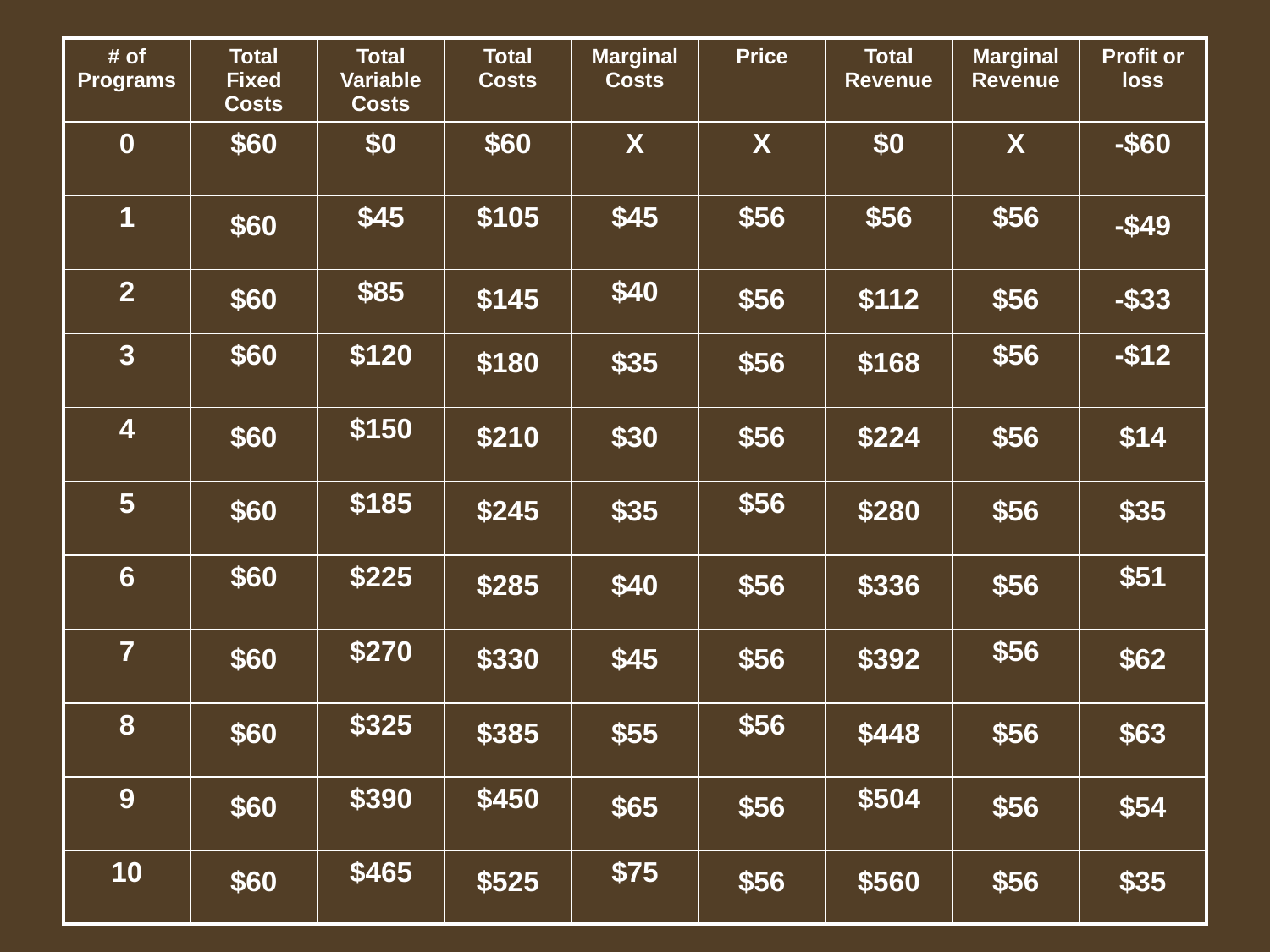

| # of Programs | Total Fixed Costs | Total Variable Costs | Total Costs | Marginal Costs | Price | Total Revenue | Marginal Revenue | Profit or loss |
| --- | --- | --- | --- | --- | --- | --- | --- | --- |
| 0 | $60 | $0 | $60 | X | X | $0 | X | -$60 |
| 1 |  | $45 | $105 | $45 | $56 | $56 | $56 |  |
| 2 |  | $85 |  | $40 |  |  |  |  |
| 3 | $60 | $120 |  |  |  |  | $56 | -$12 |
| 4 |  | $150 |  |  |  |  |  |  |
| 5 |  | $185 |  |  | $56 |  |  |  |
| 6 | $60 | $225 |  |  |  |  |  | $51 |
| 7 |  | $270 |  |  |  |  | $56 |  |
| 8 |  | $325 |  |  | $56 |  |  |  |
| 9 |  | $390 | $450 |  |  | $504 |  |  |
| 10 |  | $465 |  | $75 |  |  |  |  |
$60
-$49
$60
$145
$56
$112
$56
-$33
$180
$35
$56
$168
$60
$210
$30
$56
$224
$56
$14
$60
$245
$35
$280
$56
$35
$285
$40
$56
$336
$56
$60
$330
$45
$56
$392
$62
$60
$385
$55
$448
$56
$63
$60
$65
$56
$56
$54
$60
$525
$56
$560
$56
$35